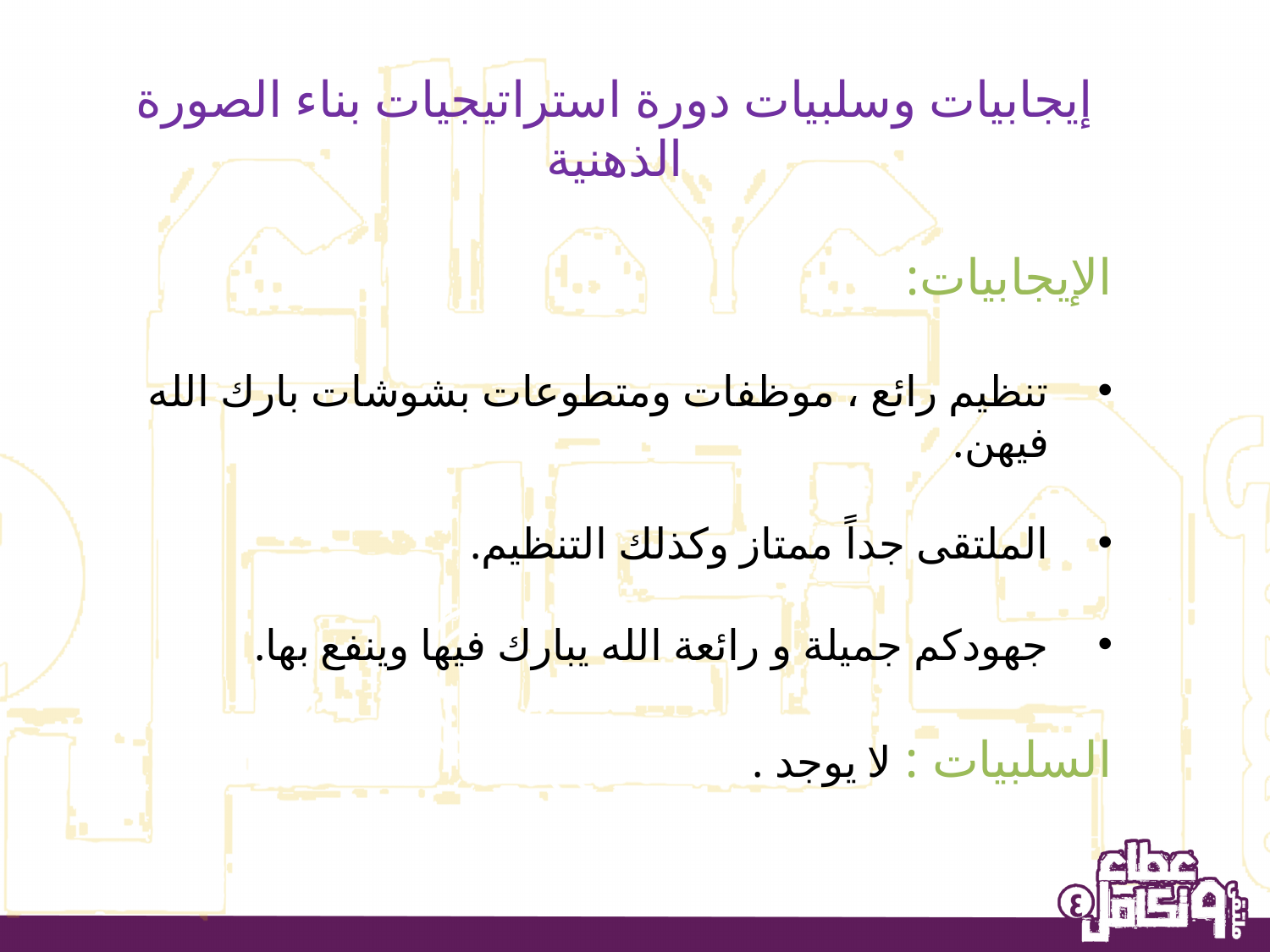

إيجابيات وسلبيات دورة استراتيجيات بناء الصورة الذهنية

الإيجابيات:

تنظيم رائع ، موظفات ومتطوعات بشوشات بارك الله فيهن.

الملتقى جداً ممتاز وكذلك التنظيم.

جهودكم جميلة و رائعة الله يبارك فيها وينفع بها.

السلبيات : لا يوجد .